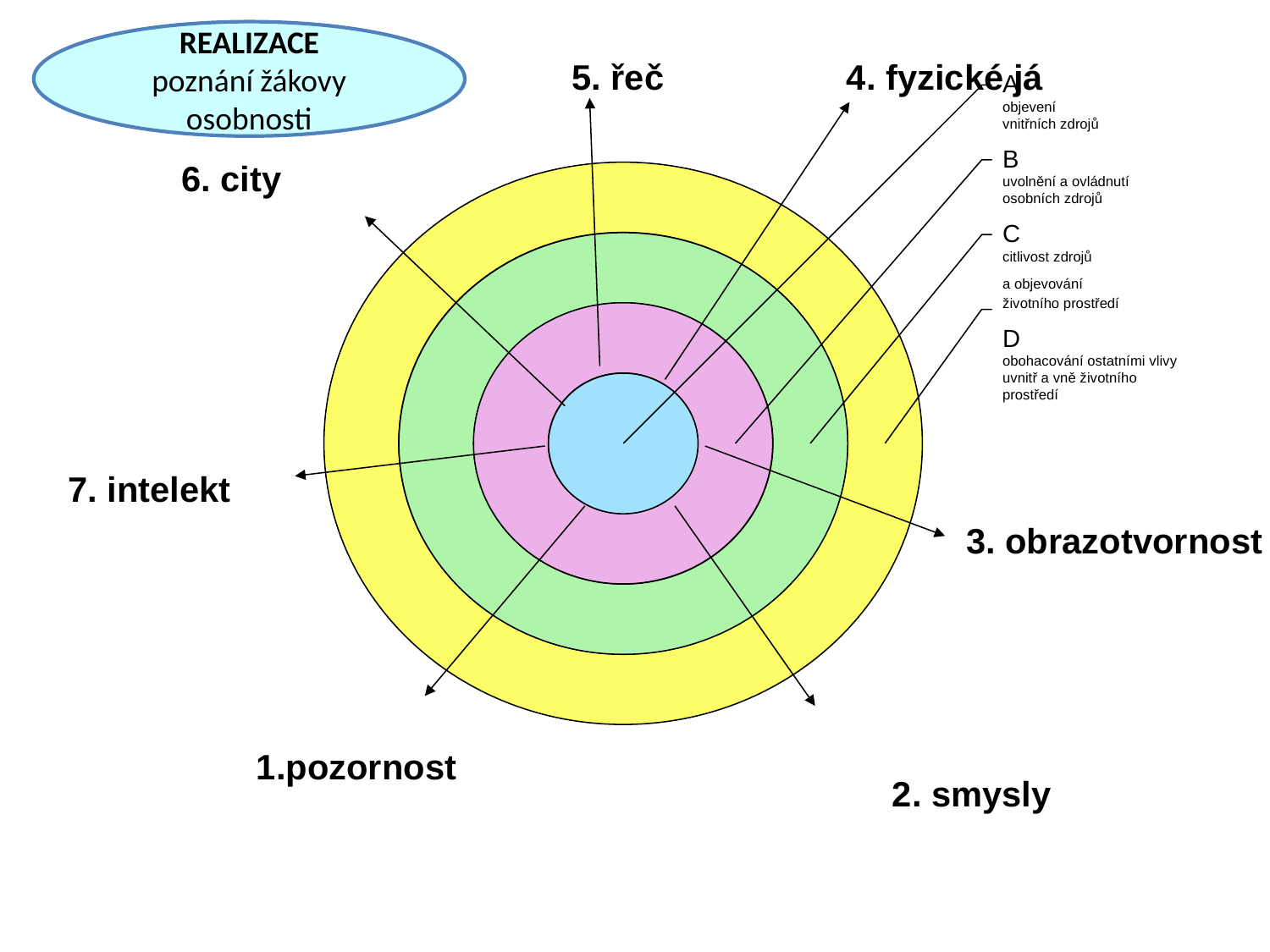

REALIZACE
poznání žákovy osobnosti
A
objevení
vnitřních zdrojů
B
uvolnění a ovládnutí
osobních zdrojů

C
citlivost zdrojů
a objevování
životního prostředí

D
obohacování ostatními vlivy
uvnitř a vně životního
prostředí

5. řeč
4. fyzické já

6. city

7. intelekt

3. obrazotvornost
   1.pozornost
   2. smysly